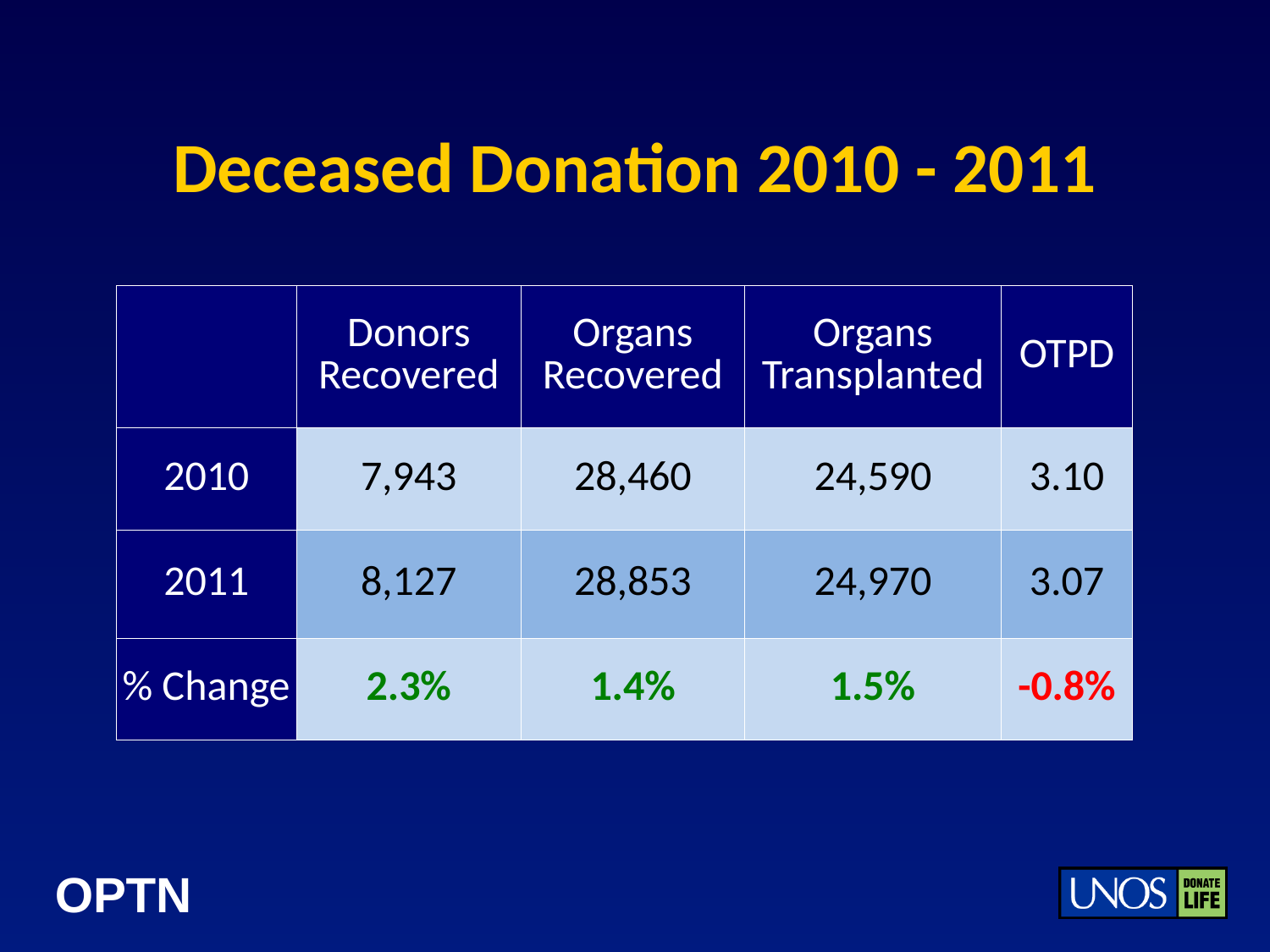

# Deceased Donation 2010 - 2011
|  | Donors Recovered | Organs Recovered | Organs Transplanted | OTPD |
| --- | --- | --- | --- | --- |
| 2010 | 7,943 | 28,460 | 24,590 | 3.10 |
| 2011 | 8,127 | 28,853 | 24,970 | 3.07 |
| % Change | 2.3% | 1.4% | 1.5% | -0.8% |